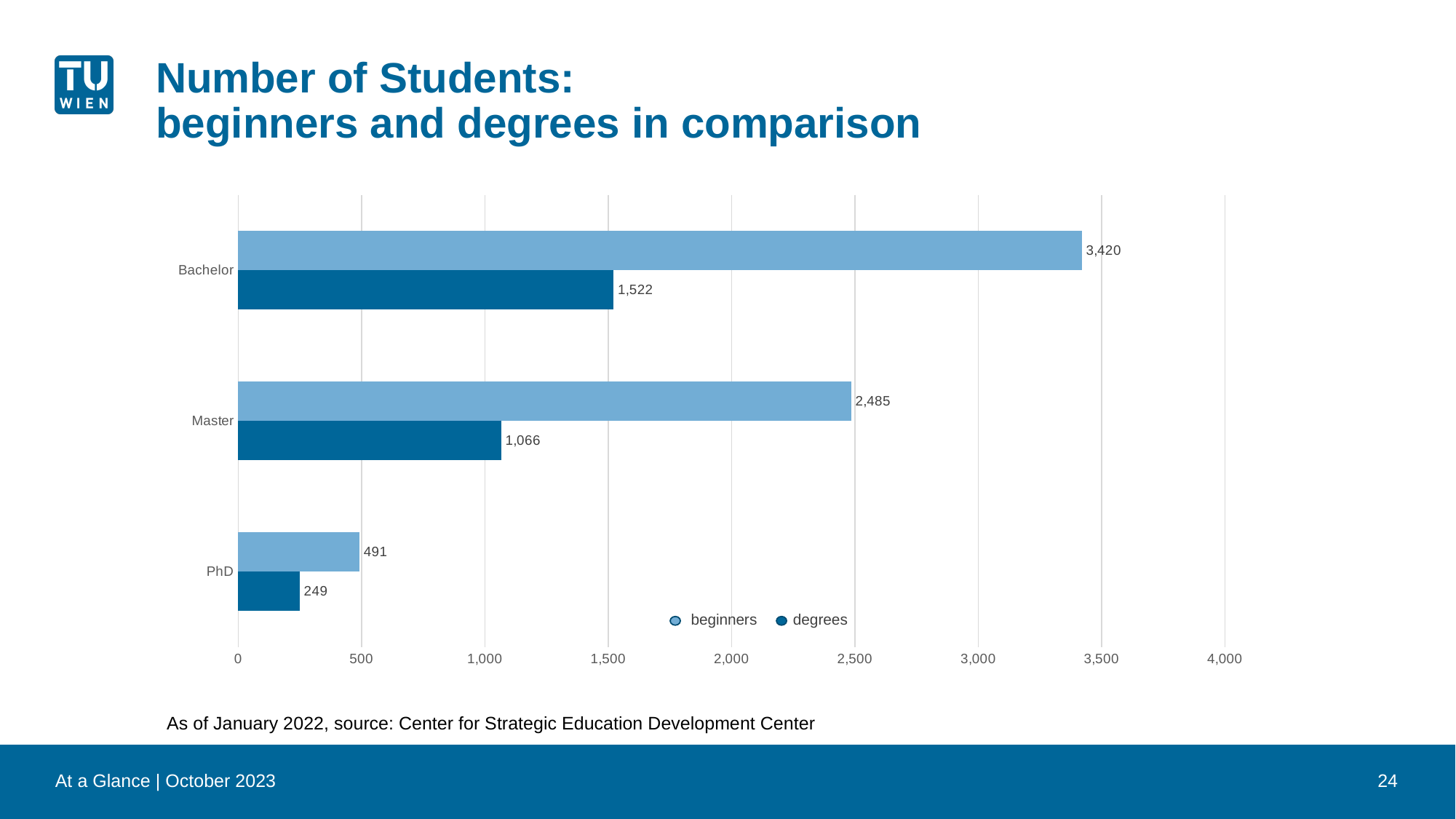

# Number of Students: beginners and degrees in comparison

### Chart

| Category | Abschlüsse | Anfänger_innen |
|---|---|---|
| PhD | 249.0 | 491.0 |
| Master | 1066.0 | 2485.0 |
| Bachelor | 1522.0 | 3420.0 |
     beginners	    degrees

As of January 2022, source: Center for Strategic Education Development Center
At a Glance | October 2023
24